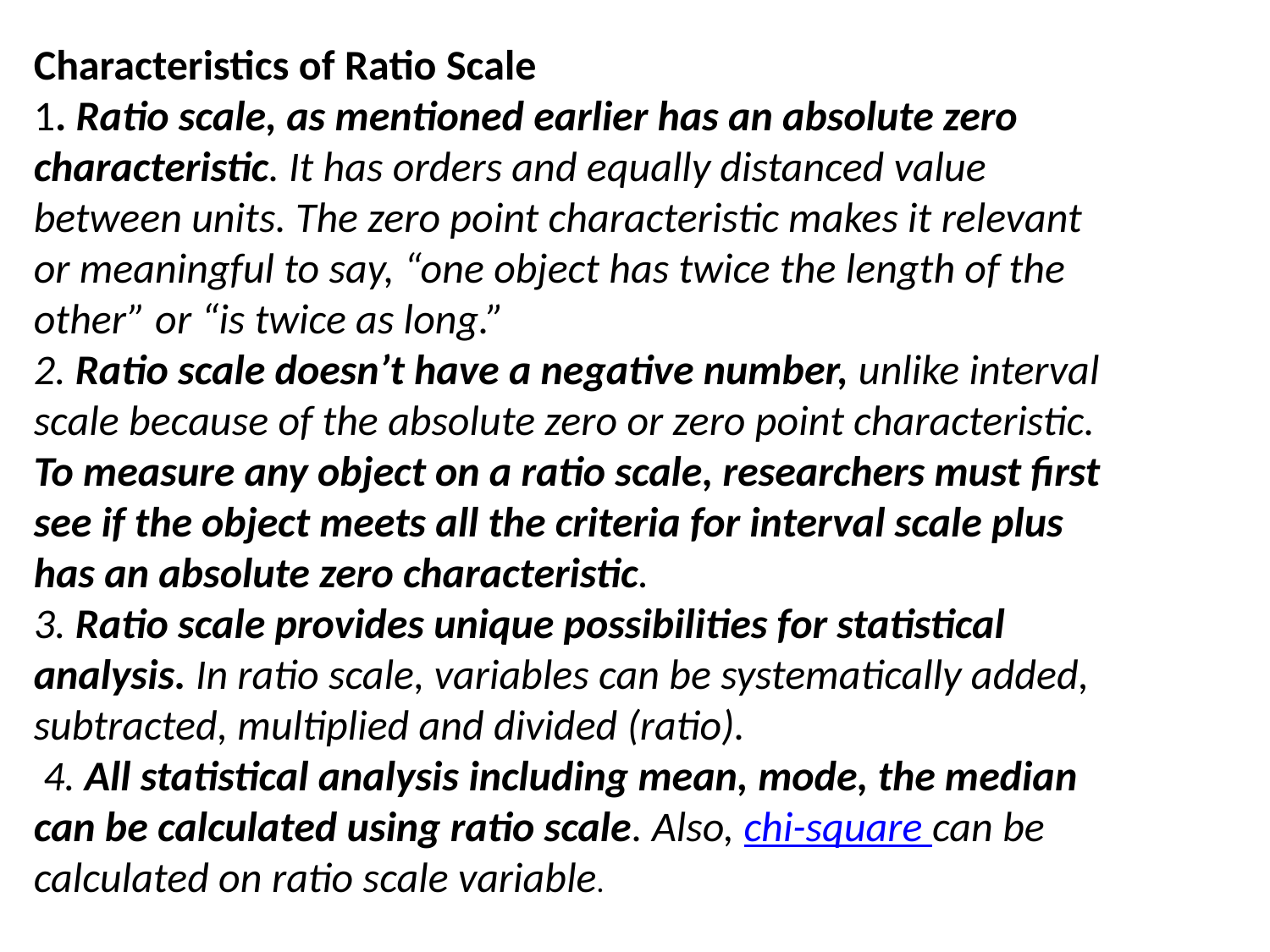

Characteristics of Ratio Scale
1. Ratio scale, as mentioned earlier has an absolute zero characteristic. It has orders and equally distanced value between units. The zero point characteristic makes it relevant or meaningful to say, “one object has twice the length of the other” or “is twice as long.”
2. Ratio scale doesn’t have a negative number, unlike interval scale because of the absolute zero or zero point characteristic. To measure any object on a ratio scale, researchers must first see if the object meets all the criteria for interval scale plus has an absolute zero characteristic.
3. Ratio scale provides unique possibilities for statistical analysis. In ratio scale, variables can be systematically added, subtracted, multiplied and divided (ratio).
 4. All statistical analysis including mean, mode, the median can be calculated using ratio scale. Also, chi-square can be calculated on ratio scale variable.